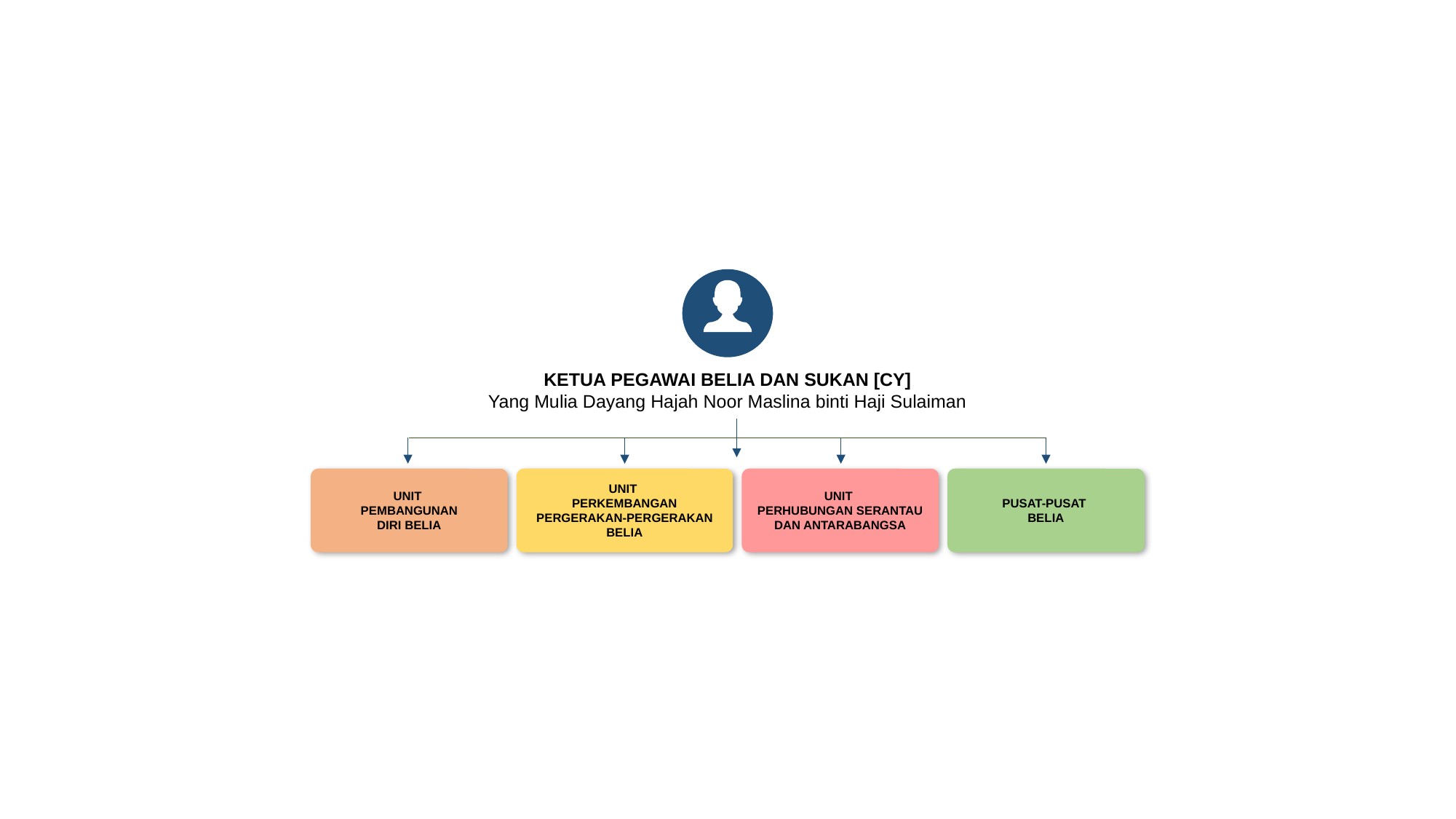

KETUA PEGAWAI BELIA DAN SUKAN [CY]
Yang Mulia Dayang Hajah Noor Maslina binti Haji Sulaiman
UNIT
PEMBANGUNAN
DIRI BELIA
UNIT
PERKEMBANGAN PERGERAKAN-PERGERAKAN BELIA
UNIT
PERHUBUNGAN SERANTAU DAN ANTARABANGSA
PUSAT-PUSAT
BELIA